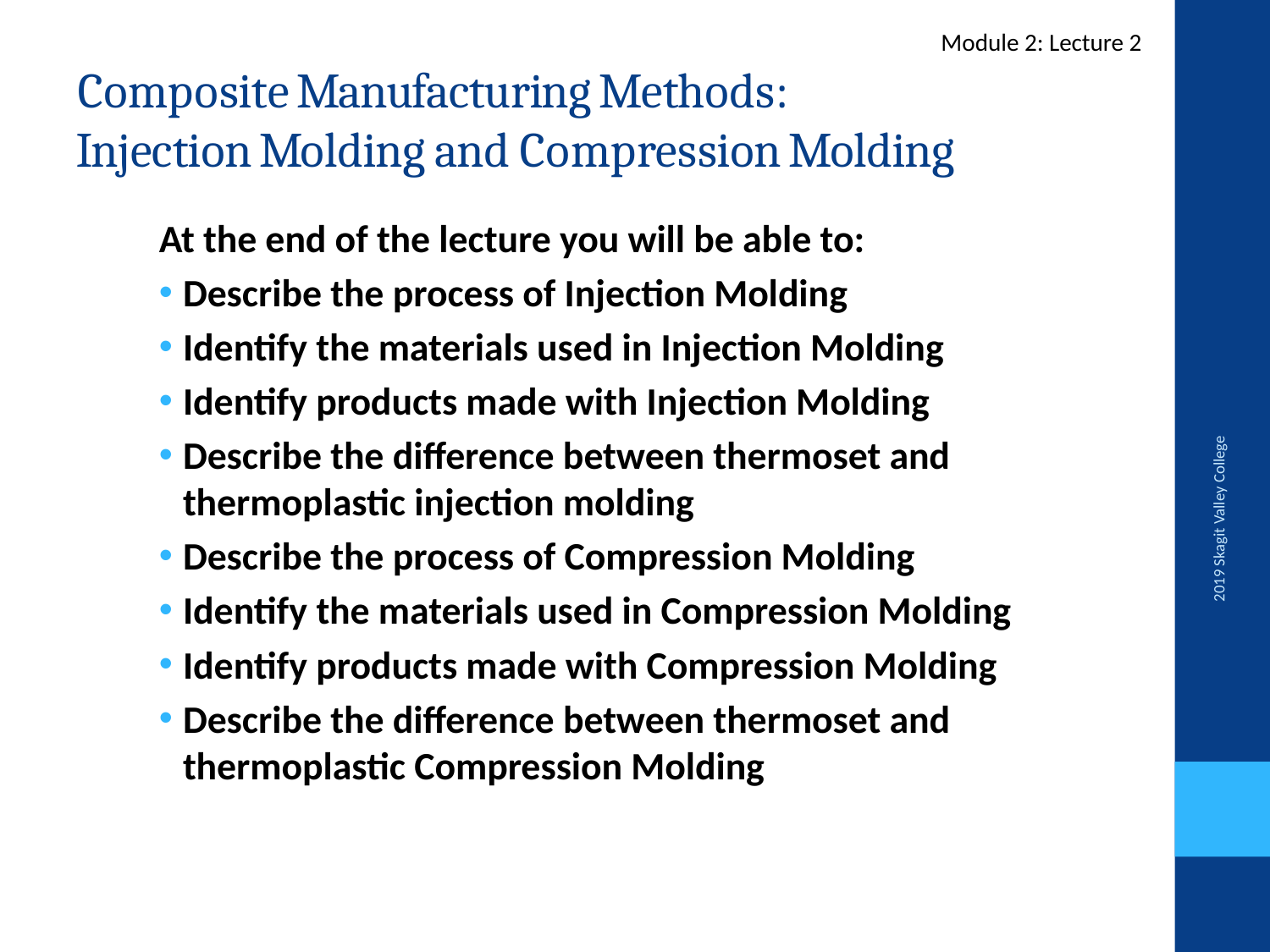

Module 2: Lecture 2
# Composite Manufacturing Methods: Injection Molding and Compression Molding
At the end of the lecture you will be able to:
Describe the process of Injection Molding
Identify the materials used in Injection Molding
Identify products made with Injection Molding
Describe the difference between thermoset and thermoplastic injection molding
Describe the process of Compression Molding
Identify the materials used in Compression Molding
Identify products made with Compression Molding
Describe the difference between thermoset and thermoplastic Compression Molding
2019 Skagit Valley College